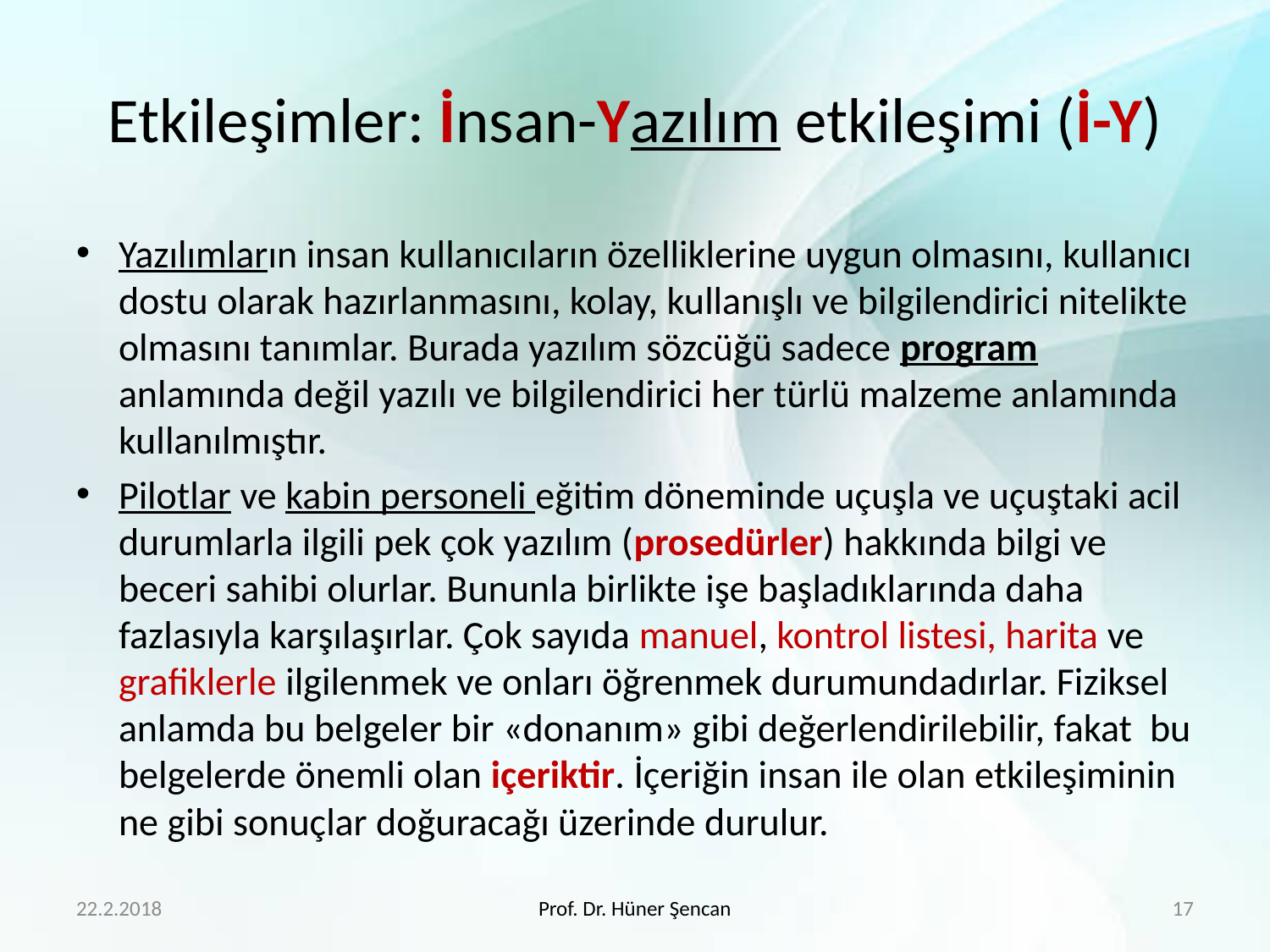

# Etkileşimler: İnsan-Yazılım etkileşimi (İ-Y)
Yazılımların insan kullanıcıların özelliklerine uygun olmasını, kullanıcı dostu olarak hazırlanmasını, kolay, kullanışlı ve bilgilendirici nitelikte olmasını tanımlar. Burada yazılım sözcüğü sadece program anlamında değil yazılı ve bilgilendirici her türlü malzeme anlamında kullanılmıştır.
Pilotlar ve kabin personeli eğitim döneminde uçuşla ve uçuştaki acil durumlarla ilgili pek çok yazılım (prosedürler) hakkında bilgi ve beceri sahibi olurlar. Bununla birlikte işe başladıklarında daha fazlasıyla karşılaşırlar. Çok sayıda manuel, kontrol listesi, harita ve grafiklerle ilgilenmek ve onları öğrenmek durumundadırlar. Fiziksel anlamda bu belgeler bir «donanım» gibi değerlendirilebilir, fakat  bu belgelerde önemli olan içeriktir. İçeriğin insan ile olan etkileşiminin  ne gibi sonuçlar doğuracağı üzerinde durulur.
22.2.2018
Prof. Dr. Hüner Şencan
17